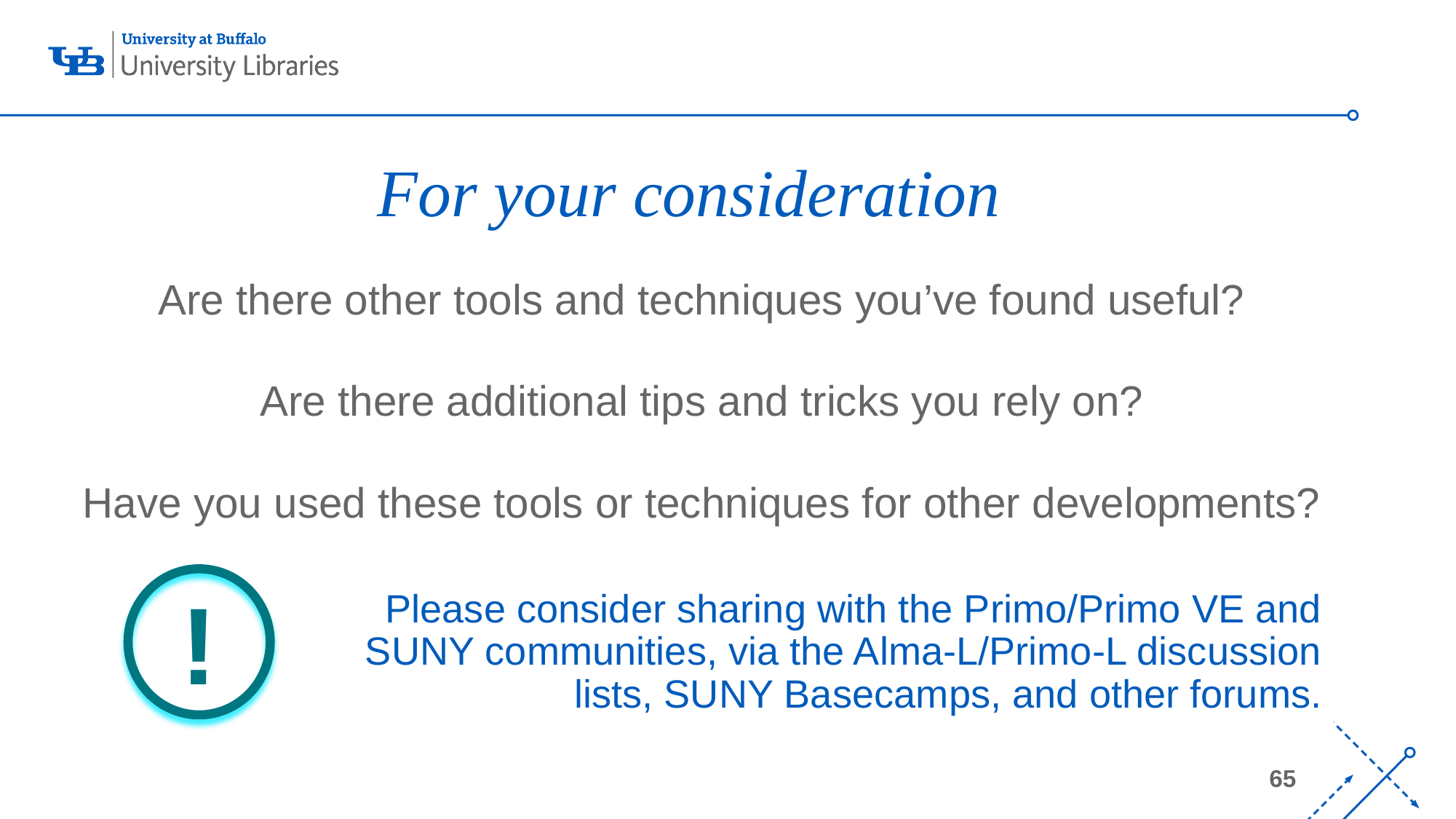

For your consideration
Are there other tools and techniques you’ve found useful?

Are there additional tips and tricks you rely on?

Have you used these tools or techniques for other developments?

# Please consider sharing with the Primo/Primo VE and SUNY communities, via the Alma-L/Primo-L discussion lists, SUNY Basecamps, and other forums.

!